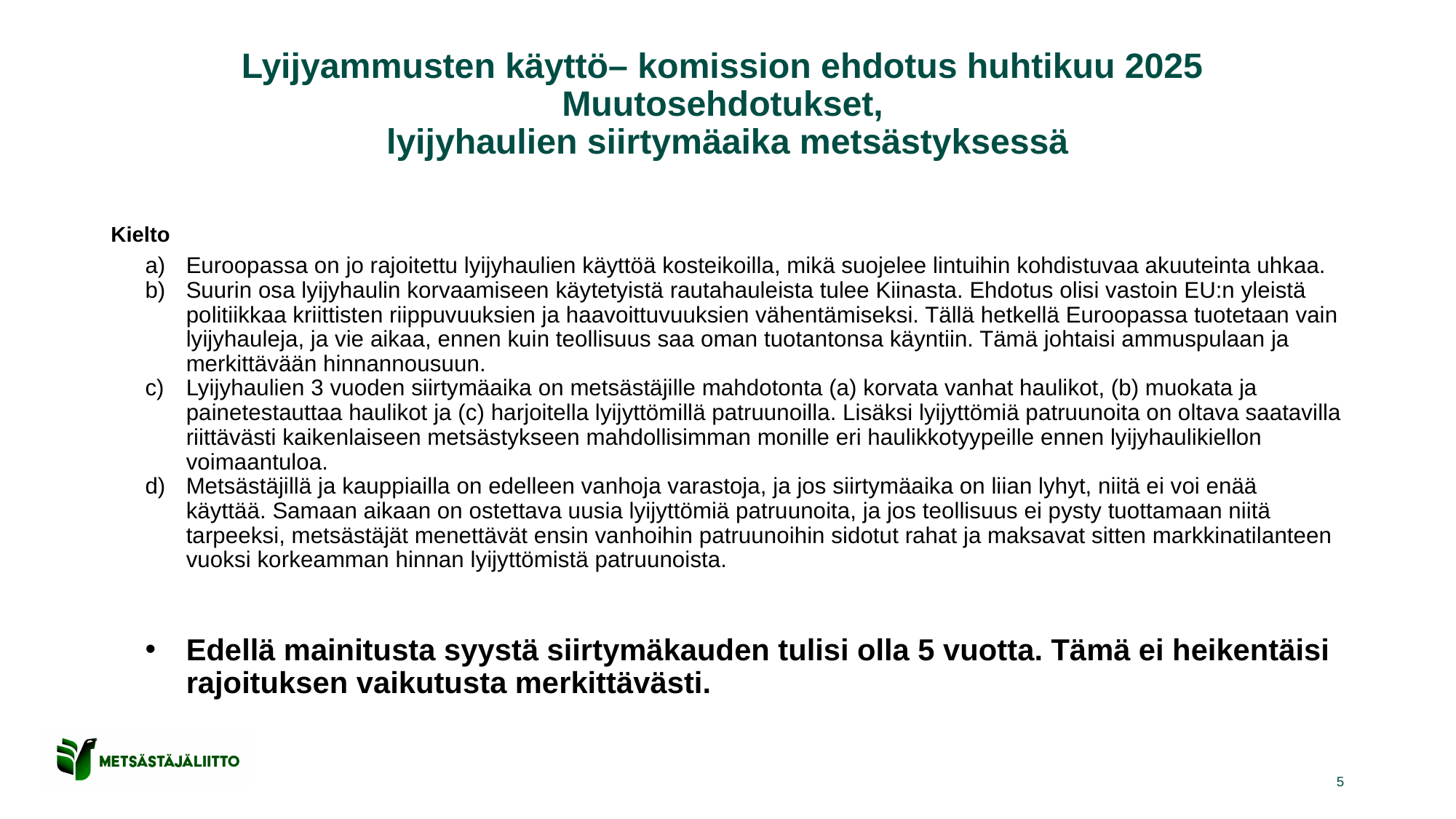

# Lyijyammusten käyttö– komission ehdotus huhtikuu 2025 Muutosehdotukset, lyijyhaulien siirtymäaika metsästyksessä
Kielto
Euroopassa on jo rajoitettu lyijyhaulien käyttöä kosteikoilla, mikä suojelee lintuihin kohdistuvaa akuuteinta uhkaa.
Suurin osa lyijyhaulin korvaamiseen käytetyistä rautahauleista tulee Kiinasta. Ehdotus olisi vastoin EU:n yleistä politiikkaa kriittisten riippuvuuksien ja haavoittuvuuksien vähentämiseksi. Tällä hetkellä Euroopassa tuotetaan vain lyijyhauleja, ja vie aikaa, ennen kuin teollisuus saa oman tuotantonsa käyntiin. Tämä johtaisi ammuspulaan ja merkittävään hinnannousuun.
Lyijyhaulien 3 vuoden siirtymäaika on metsästäjille mahdotonta (a) korvata vanhat haulikot, (b) muokata ja painetestauttaa haulikot ja (c) harjoitella lyijyttömillä patruunoilla. Lisäksi lyijyttömiä patruunoita on oltava saatavilla riittävästi kaikenlaiseen metsästykseen mahdollisimman monille eri haulikkotyypeille ennen lyijyhaulikiellon voimaantuloa.
Metsästäjillä ja kauppiailla on edelleen vanhoja varastoja, ja jos siirtymäaika on liian lyhyt, niitä ei voi enää käyttää. Samaan aikaan on ostettava uusia lyijyttömiä patruunoita, ja jos teollisuus ei pysty tuottamaan niitä tarpeeksi, metsästäjät menettävät ensin vanhoihin patruunoihin sidotut rahat ja maksavat sitten markkinatilanteen vuoksi korkeamman hinnan lyijyttömistä patruunoista.

Edellä mainitusta syystä siirtymäkauden tulisi olla 5 vuotta. Tämä ei heikentäisi rajoituksen vaikutusta merkittävästi.
5